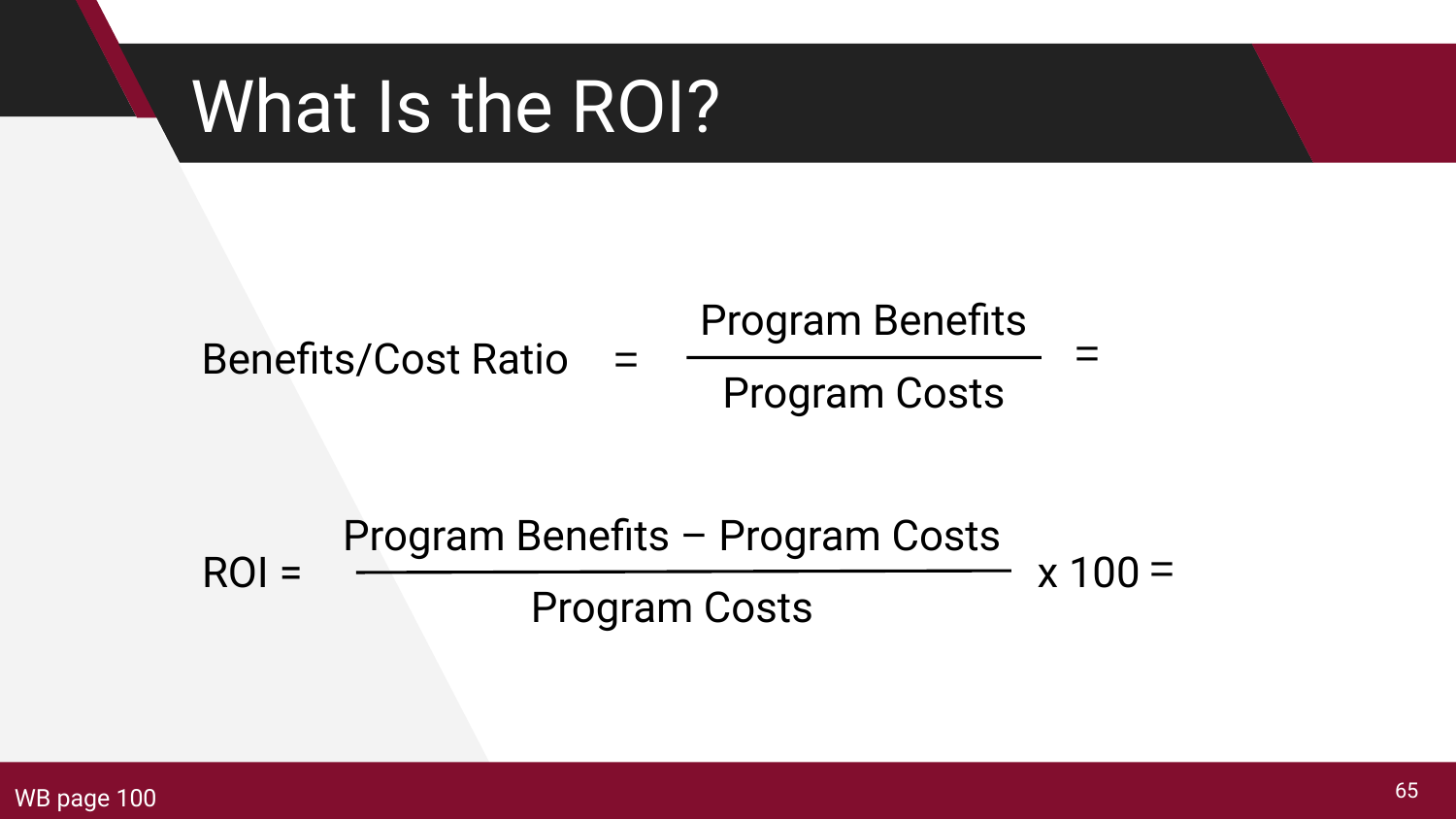

# What Is the ROI?
Program Benefits
Program Costs
=
Benefits/Cost Ratio
=

Program Benefits – Program Costs
Program Costs
ROI =

x 100
=

WB page 100